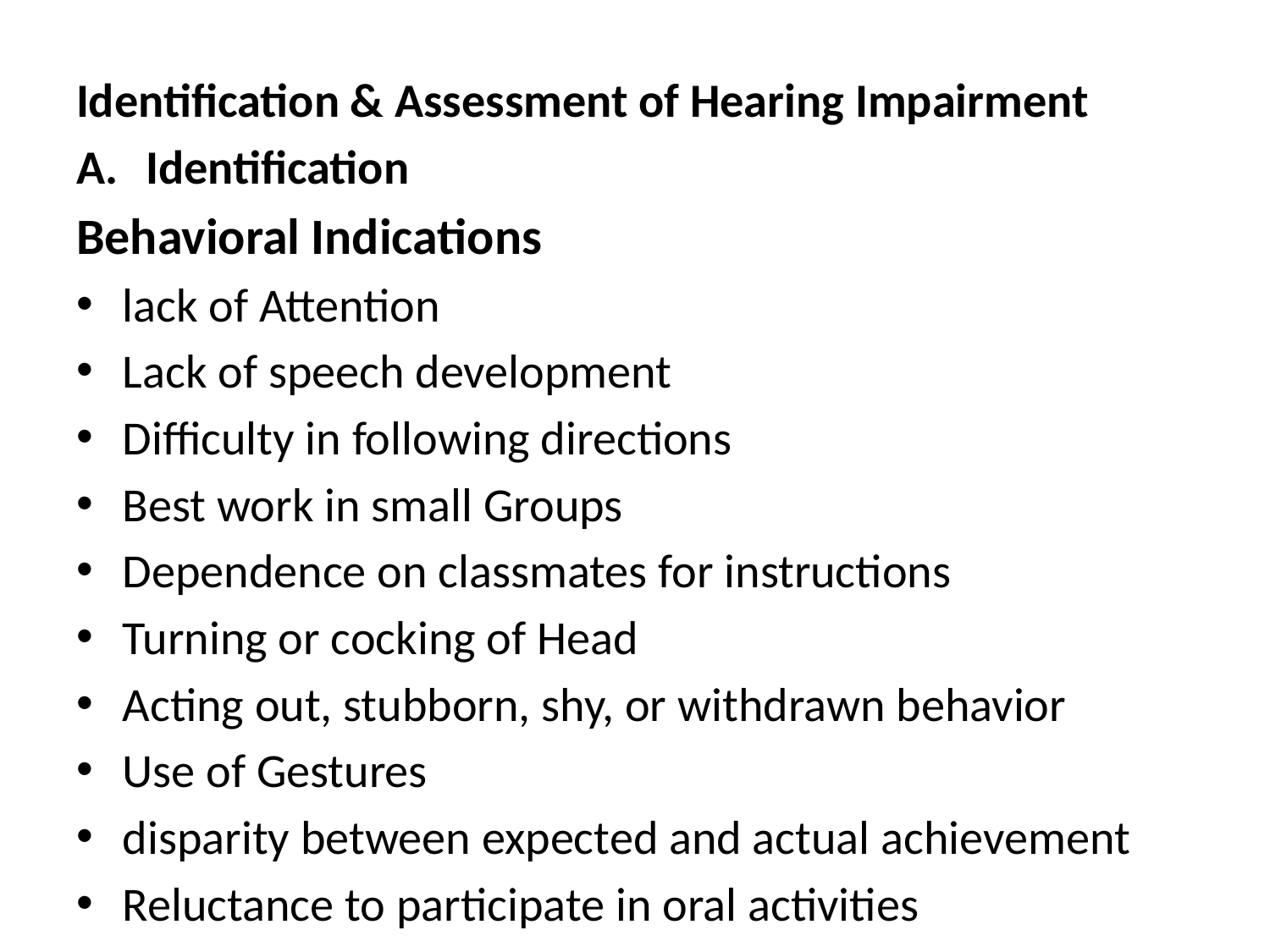

Identification & Assessment of Hearing Impairment
Identification
Behavioral Indications
lack of Attention
Lack of speech development
Difficulty in following directions
Best work in small Groups
Dependence on classmates for instructions
Turning or cocking of Head
Acting out, stubborn, shy, or withdrawn behavior
Use of Gestures
disparity between expected and actual achievement
Reluctance to participate in oral activities